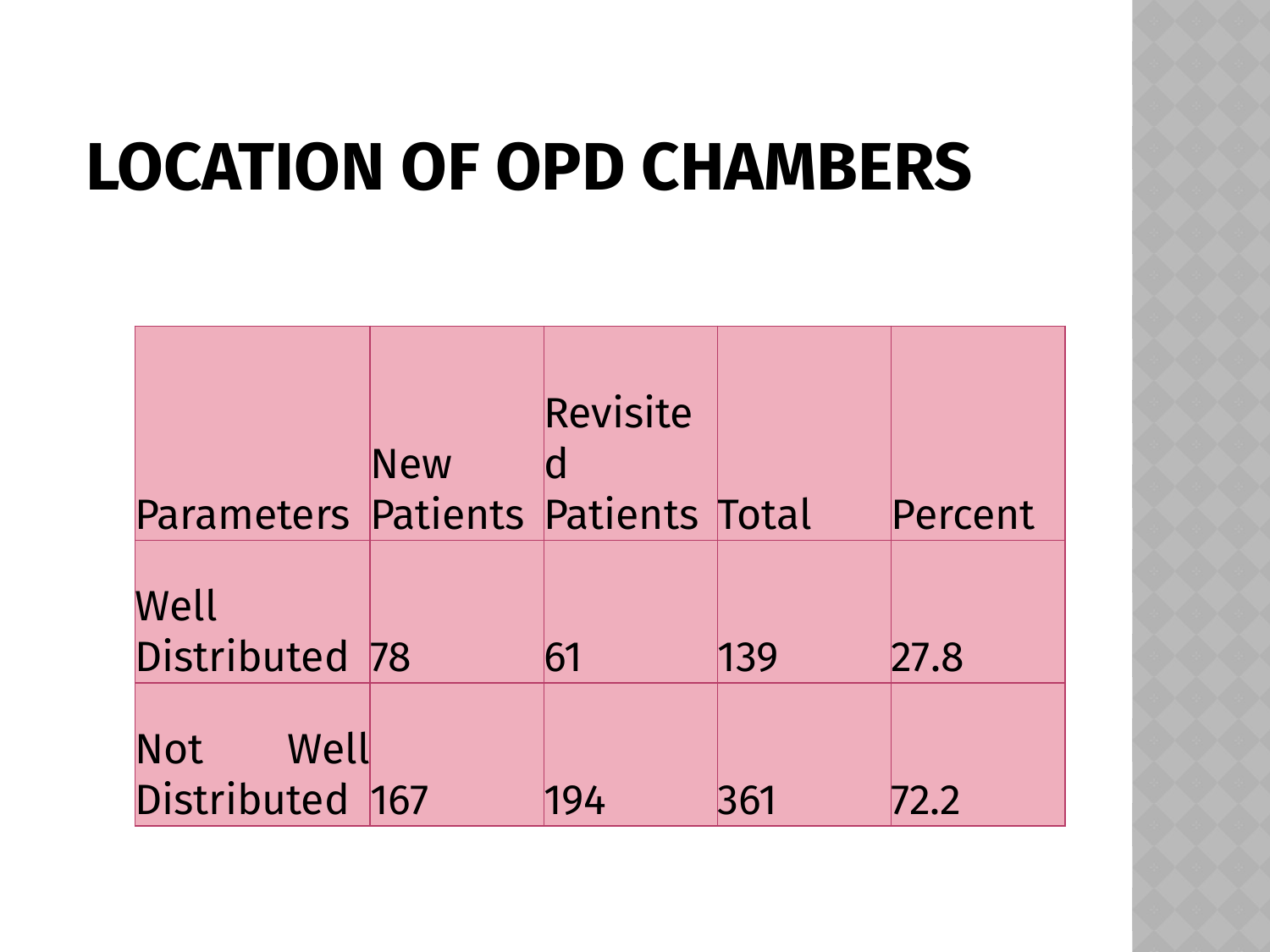

# Location Of OPD chambers
| Parameters | New Patients | Revisited Patients | Total | Percent |
| --- | --- | --- | --- | --- |
| Well Distributed | 78 | 61 | 139 | 27.8 |
| Not Well Distributed | 167 | 194 | 361 | 72.2 |